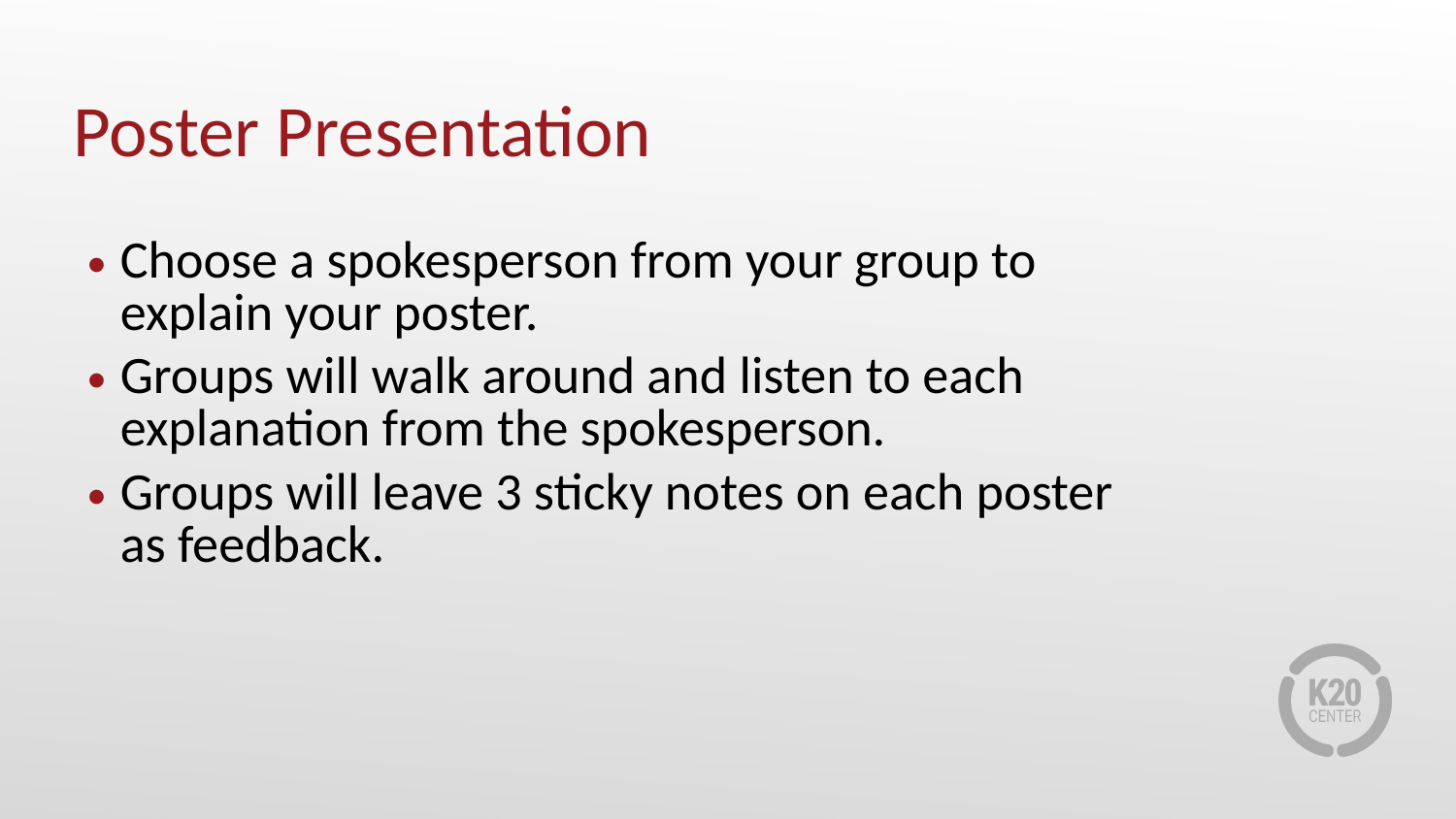

# Poster Presentation
Choose a spokesperson from your group to explain your poster.
Groups will walk around and listen to each explanation from the spokesperson.
Groups will leave 3 sticky notes on each poster as feedback.